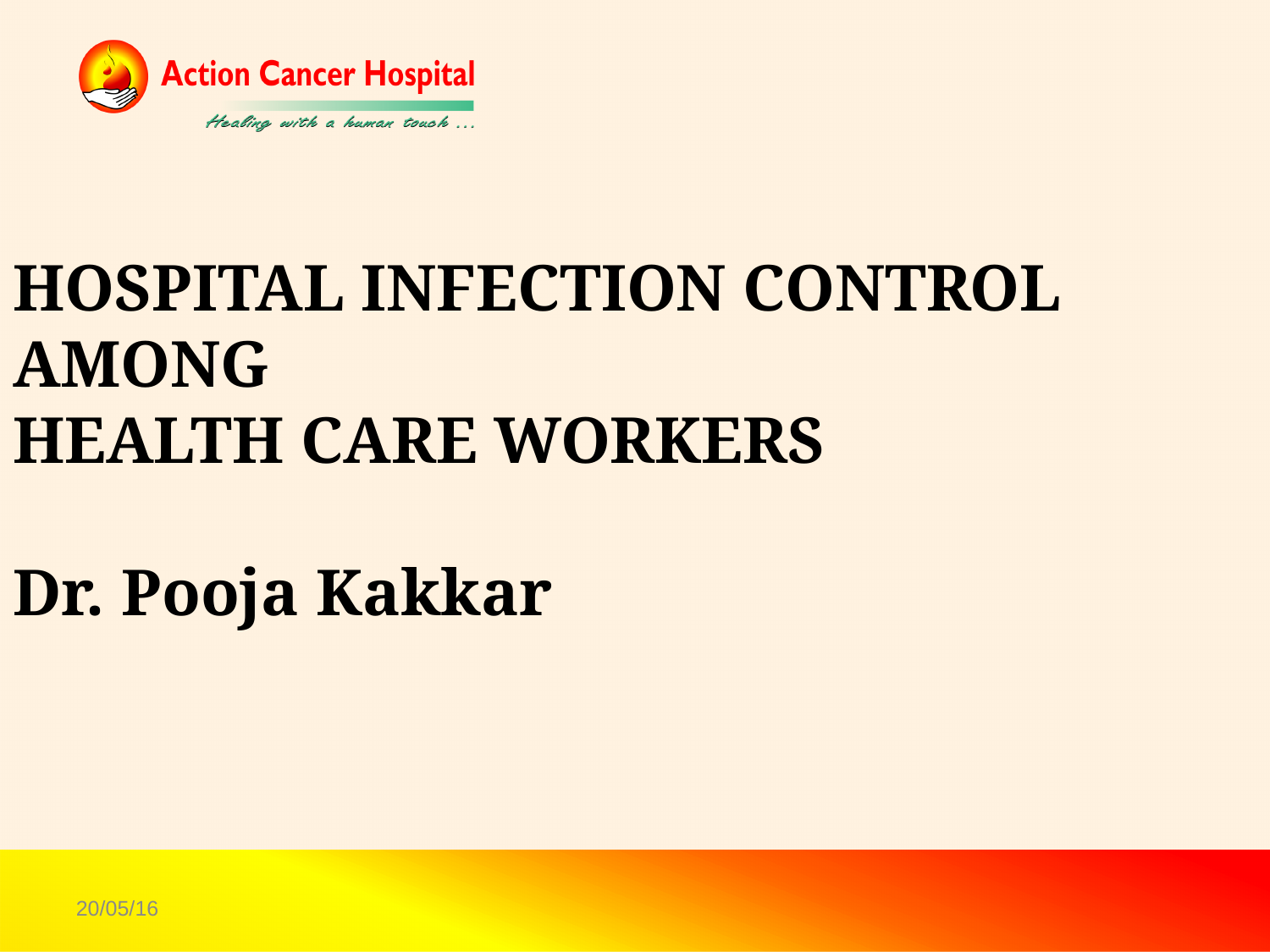

HOSPITAL INFECTION CONTROL
AMONG
HEALTH CARE WORKERS
Dr. Pooja Kakkar
20/05/16